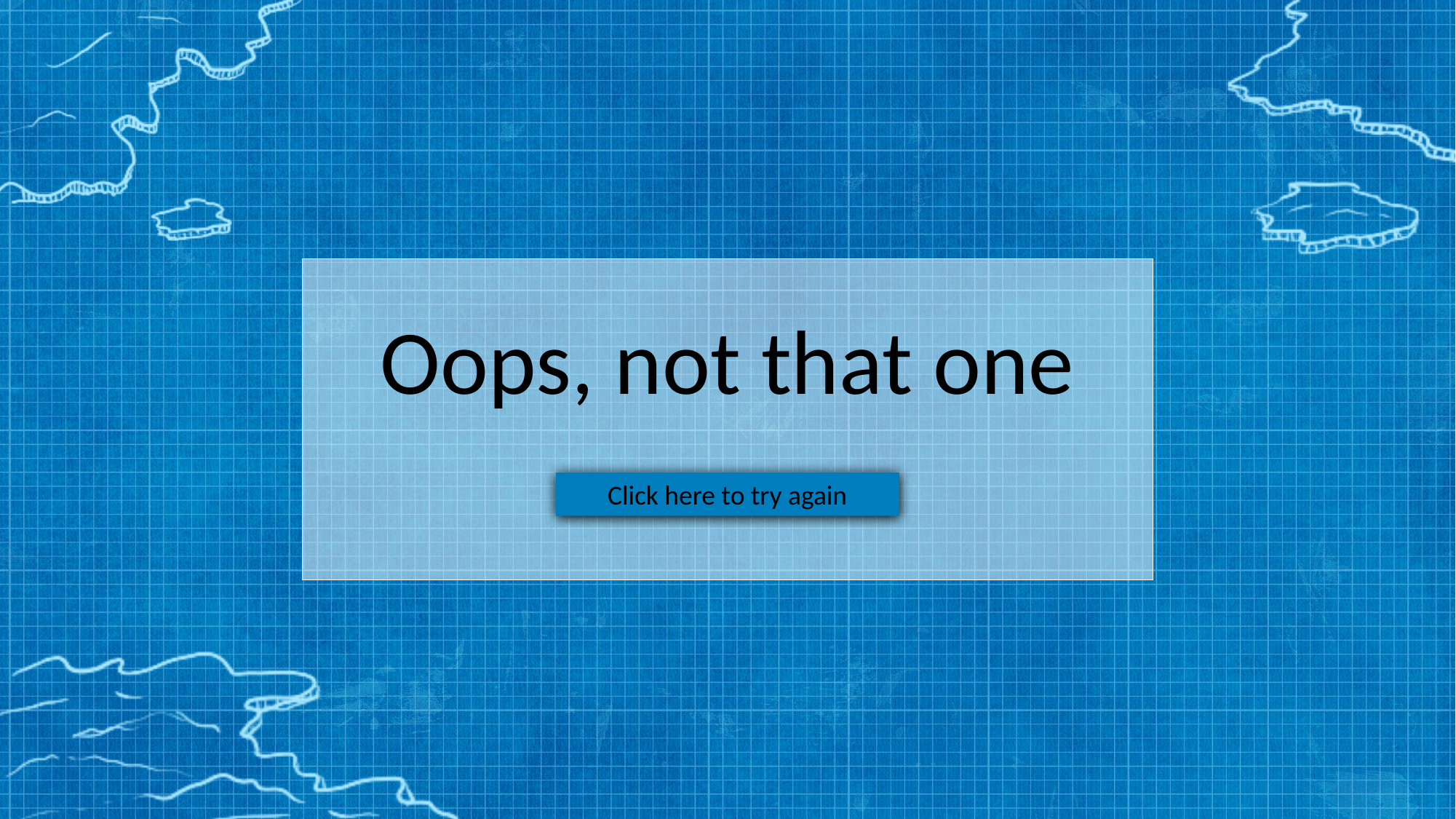

# Oops, not that one

Click here to try again